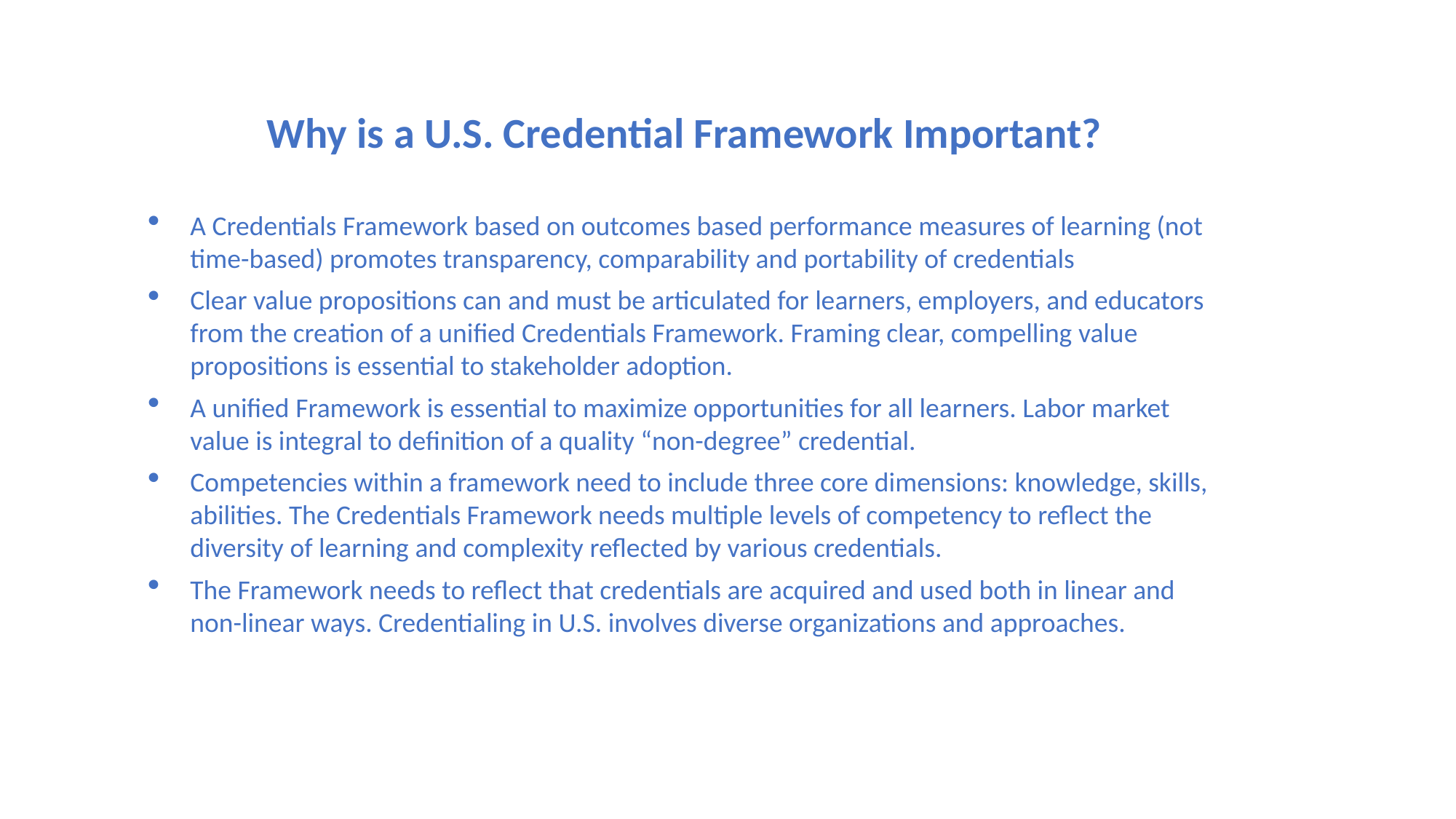

Why is a U.S. Credential Framework Important?

A Credentials Framework based on outcomes based performance measures of learning (not time-based) promotes transparency, comparability and portability of credentials
Clear value propositions can and must be articulated for learners, employers, and educators from the creation of a unified Credentials Framework. Framing clear, compelling value propositions is essential to stakeholder adoption.
A unified Framework is essential to maximize opportunities for all learners. Labor market value is integral to definition of a quality “non-degree” credential.
Competencies within a framework need to include three core dimensions: knowledge, skills, abilities. The Credentials Framework needs multiple levels of competency to reflect the diversity of learning and complexity reflected by various credentials.
The Framework needs to reflect that credentials are acquired and used both in linear and non-linear ways. Credentialing in U.S. involves diverse organizations and approaches.